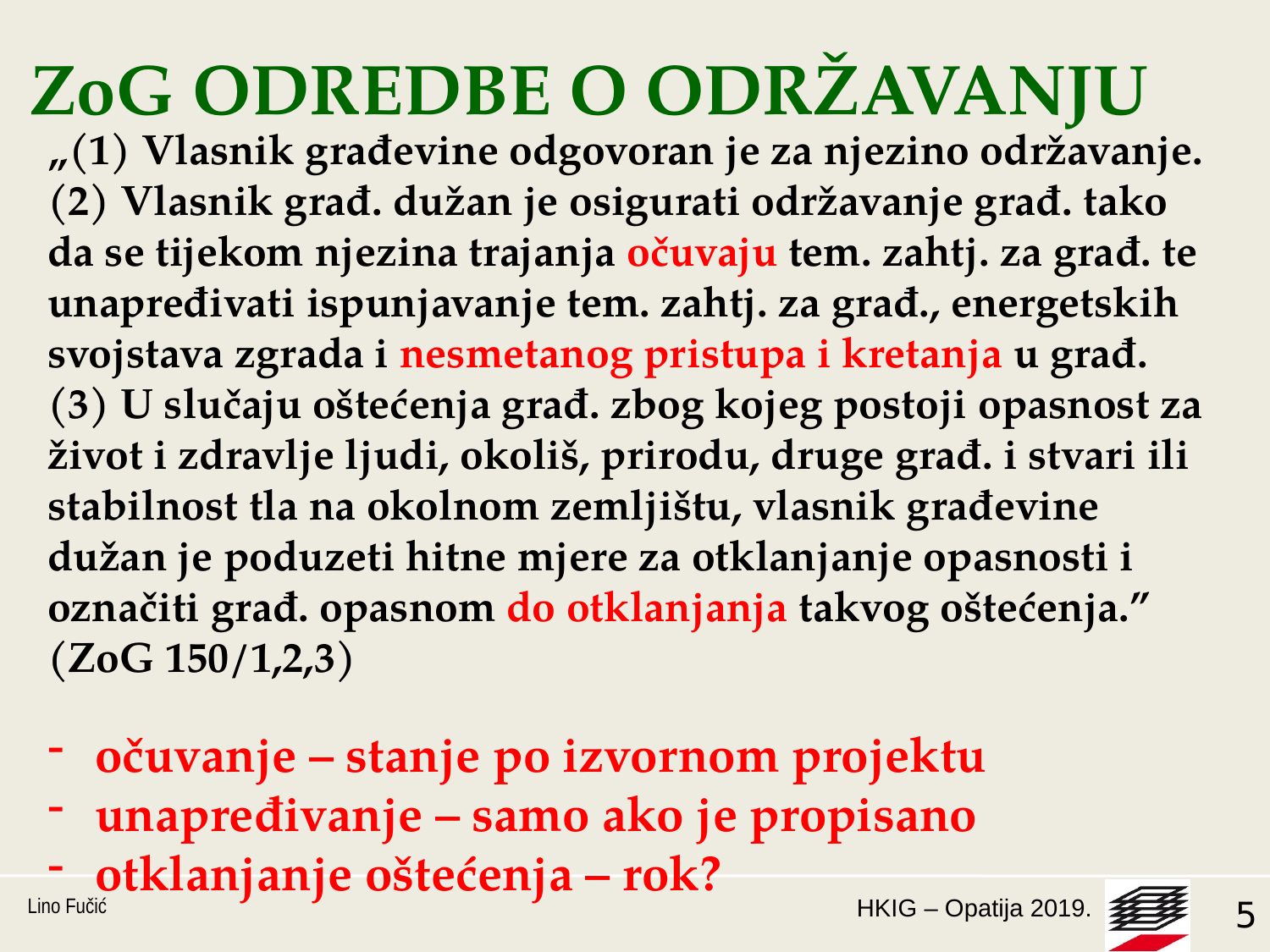

# ZoG ODREDBE O ODRŽAVANJU
„(1) Vlasnik građevine odgovoran je za njezino održavanje.
(2) Vlasnik građ. dužan je osigurati održavanje građ. tako da se tijekom njezina trajanja očuvaju tem. zahtj. za građ. te unapređivati ispunjavanje tem. zahtj. za građ., energetskih svojstava zgrada i nesmetanog pristupa i kretanja u građ.
(3) U slučaju oštećenja građ. zbog kojeg postoji opasnost za život i zdravlje ljudi, okoliš, prirodu, druge građ. i stvari ili stabilnost tla na okolnom zemljištu, vlasnik građevine dužan je poduzeti hitne mjere za otklanjanje opasnosti i označiti građ. opasnom do otklanjanja takvog oštećenja.” (ZoG 150/1,2,3)

očuvanje – stanje po izvornom projektu
unapređivanje – samo ako je propisano
otklanjanje oštećenja – rok?
Lino Fučić
5